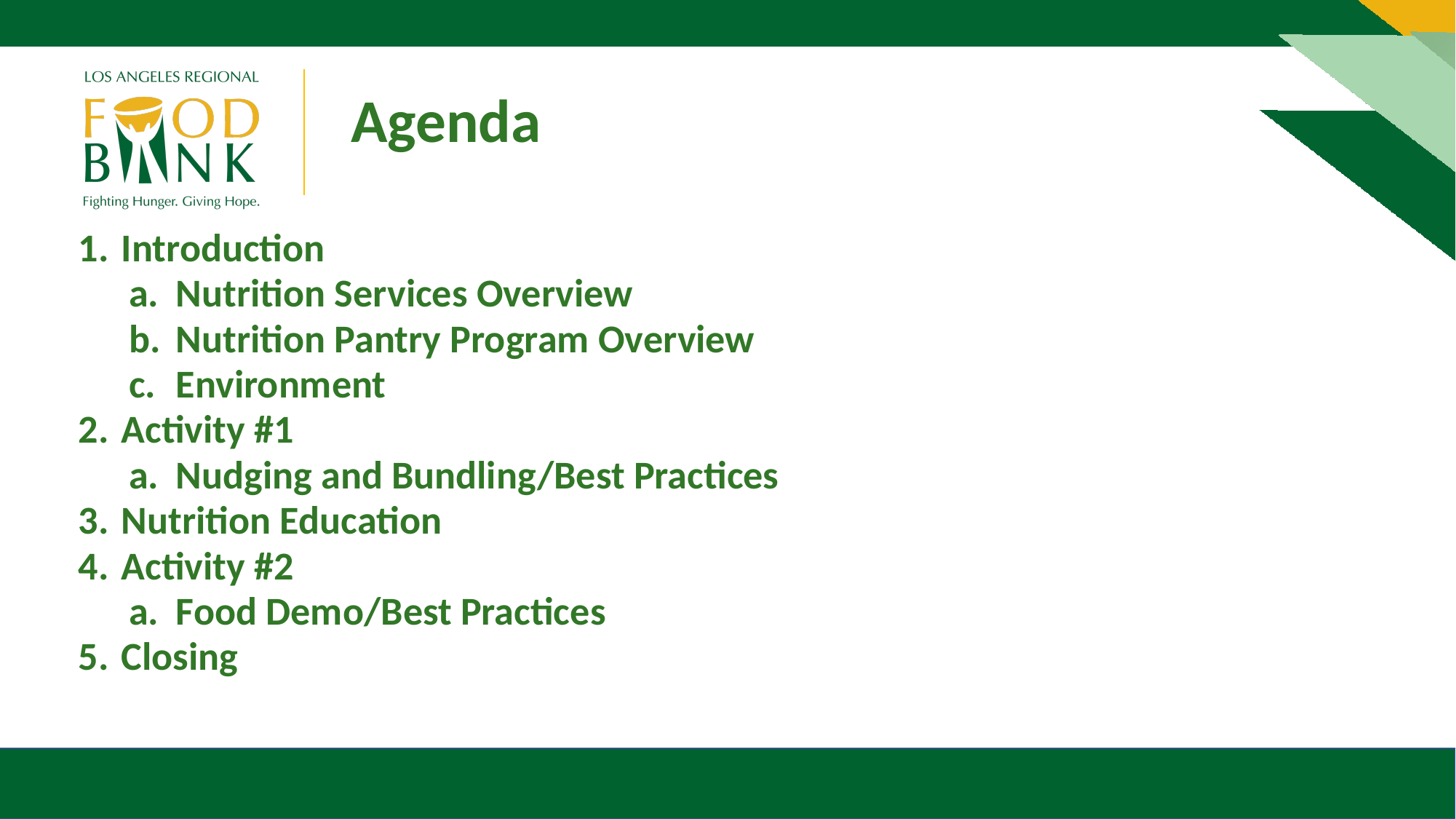

Agenda
Introduction
Nutrition Services Overview
Nutrition Pantry Program Overview
Environment
Activity #1
Nudging and Bundling/Best Practices
Nutrition Education
Activity #2
Food Demo/Best Practices
Closing